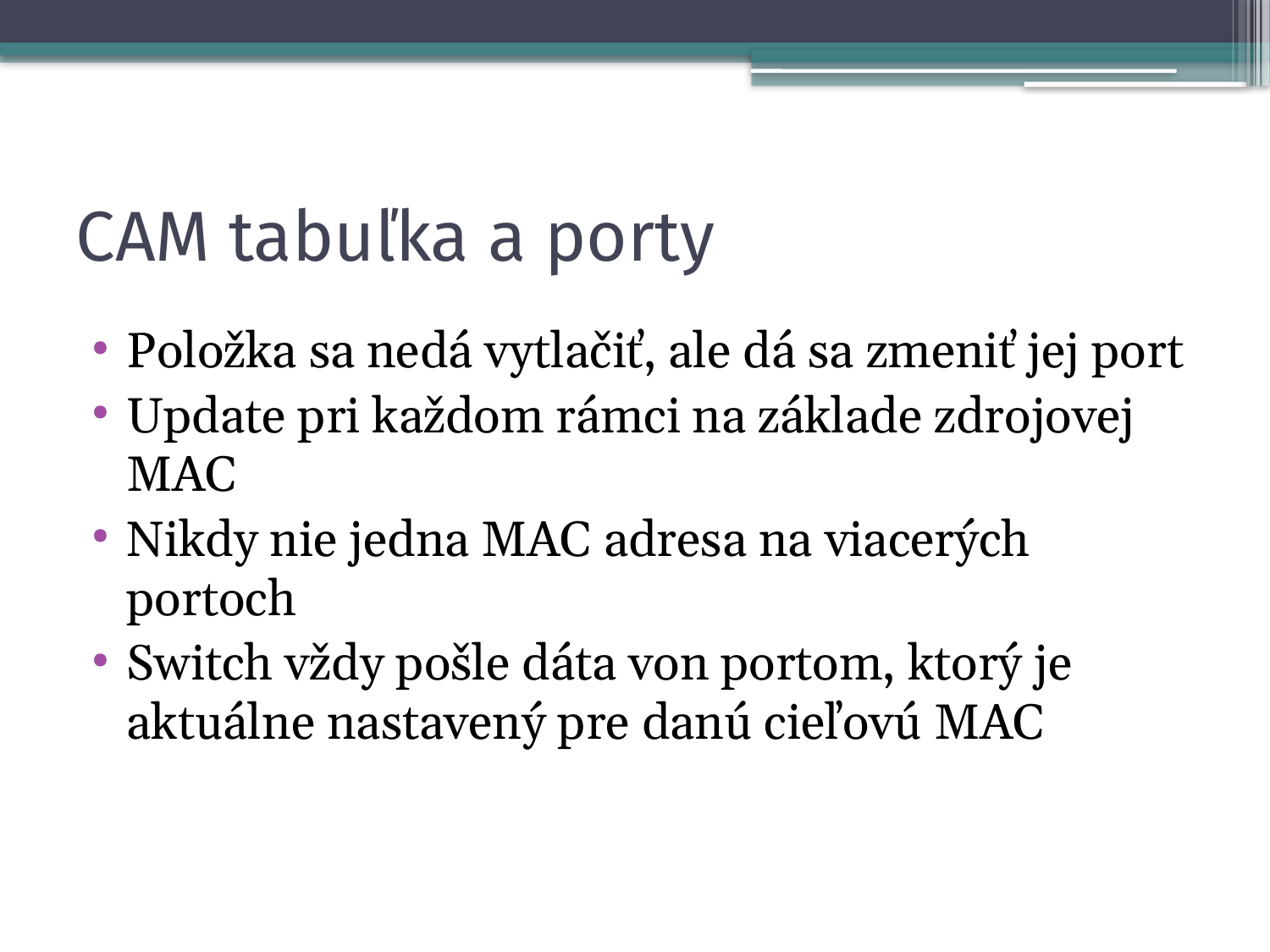

# CAM tabuľka a porty
Položka sa nedá vytlačiť, ale dá sa zmeniť jej port
Update pri každom rámci na základe zdrojovej MAC
Nikdy nie jedna MAC adresa na viacerých portoch
Switch vždy pošle dáta von portom, ktorý je aktuálne nastavený pre danú cieľovú MAC